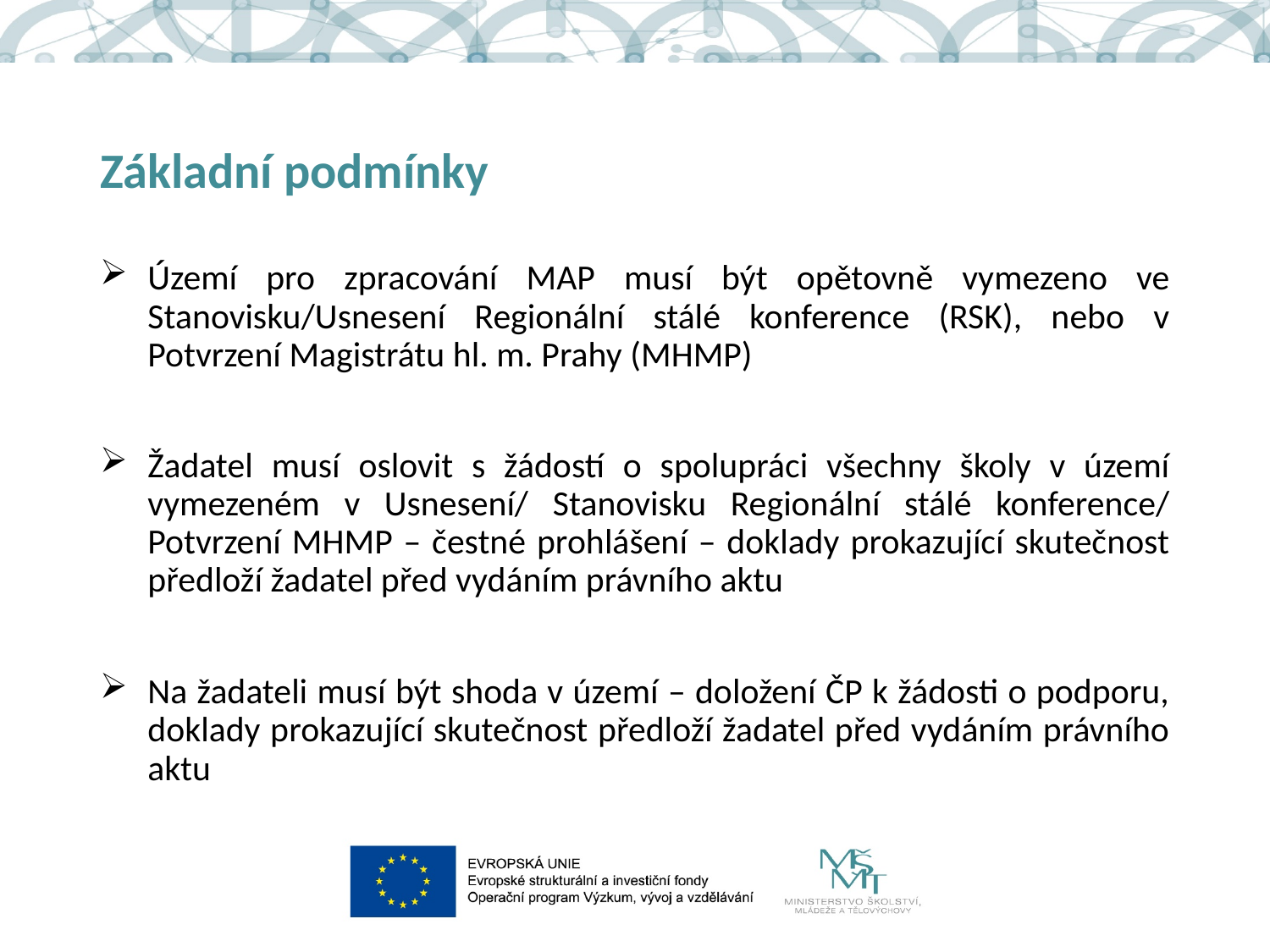

# Základní podmínky
Území pro zpracování MAP musí být opětovně vymezeno ve Stanovisku/Usnesení Regionální stálé konference (RSK), nebo v Potvrzení Magistrátu hl. m. Prahy (MHMP)

Žadatel musí oslovit s žádostí o spolupráci všechny školy v území vymezeném v Usnesení/ Stanovisku Regionální stálé konference/ Potvrzení MHMP – čestné prohlášení – doklady prokazující skutečnost předloží žadatel před vydáním právního aktu

Na žadateli musí být shoda v území – doložení ČP k žádosti o podporu, doklady prokazující skutečnost předloží žadatel před vydáním právního aktu